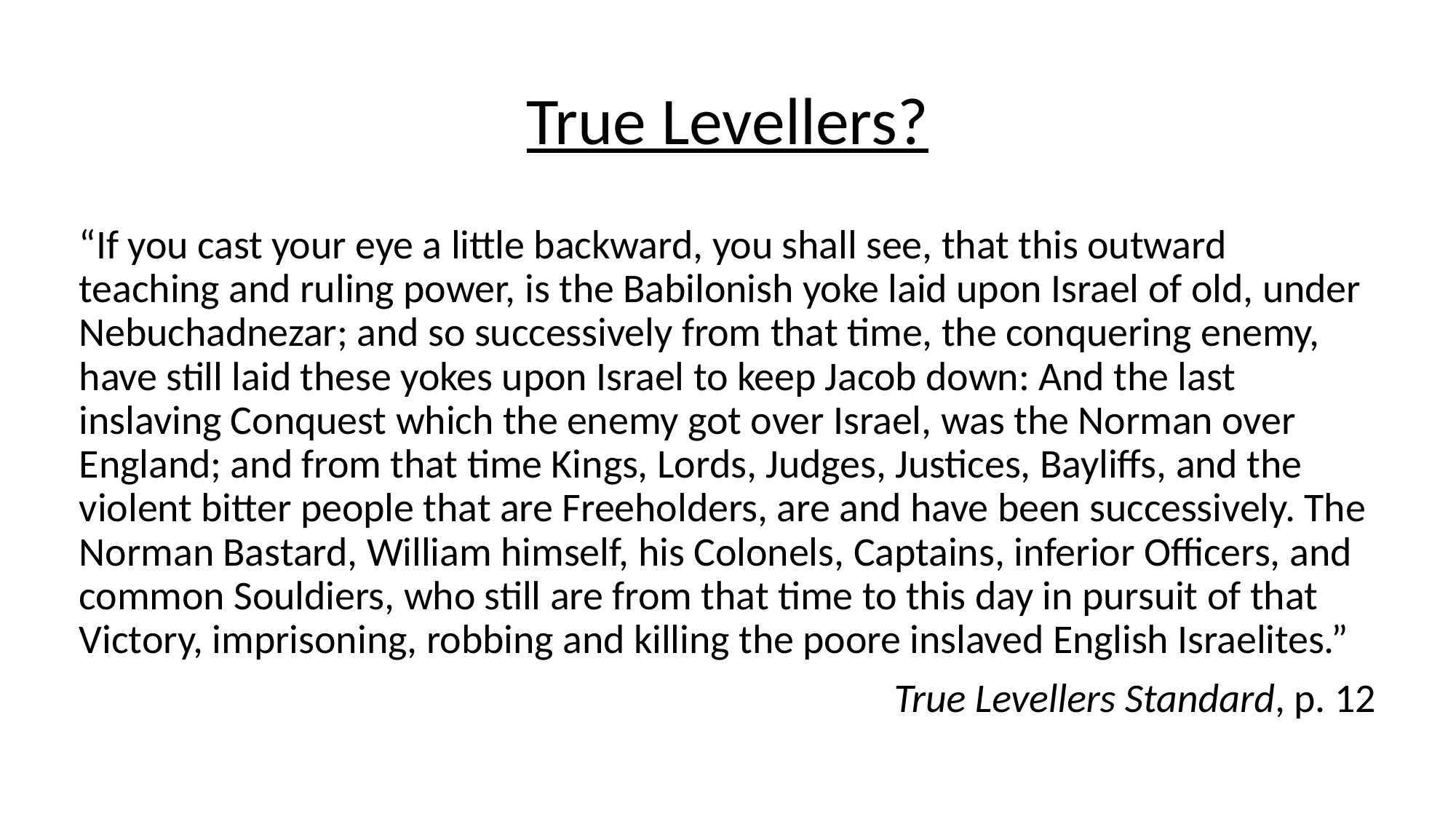

# True Levellers?
“If you cast your eye a little backward, you shall see, that this outward teaching and ruling power, is the Babilonish yoke laid upon Israel of old, under Nebuchadnezar; and so successively from that time, the conquering enemy, have still laid these yokes upon Israel to keep Jacob down: And the last inslaving Conquest which the enemy got over Israel, was the Norman over England; and from that time Kings, Lords, Judges, Justices, Bayliffs, and the violent bitter people that are Freeholders, are and have been successively. The Norman Bastard, William himself, his Colonels, Captains, inferior Officers, and common Souldiers, who still are from that time to this day in pursuit of that Victory, imprisoning, robbing and killing the poore inslaved English Israelites.”
True Levellers Standard, p. 12